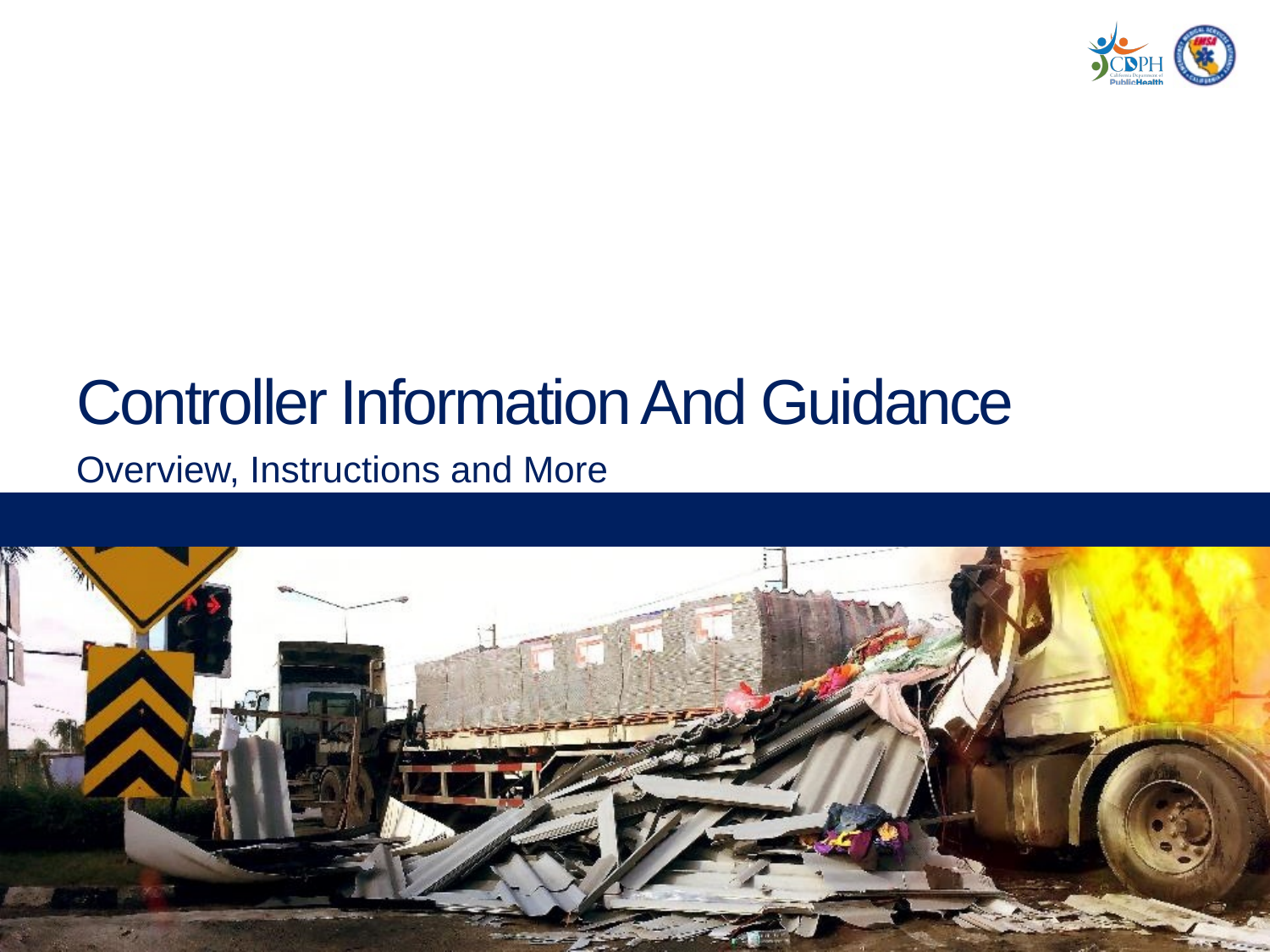

# Controller Information And Guidance
Overview, Instructions and More